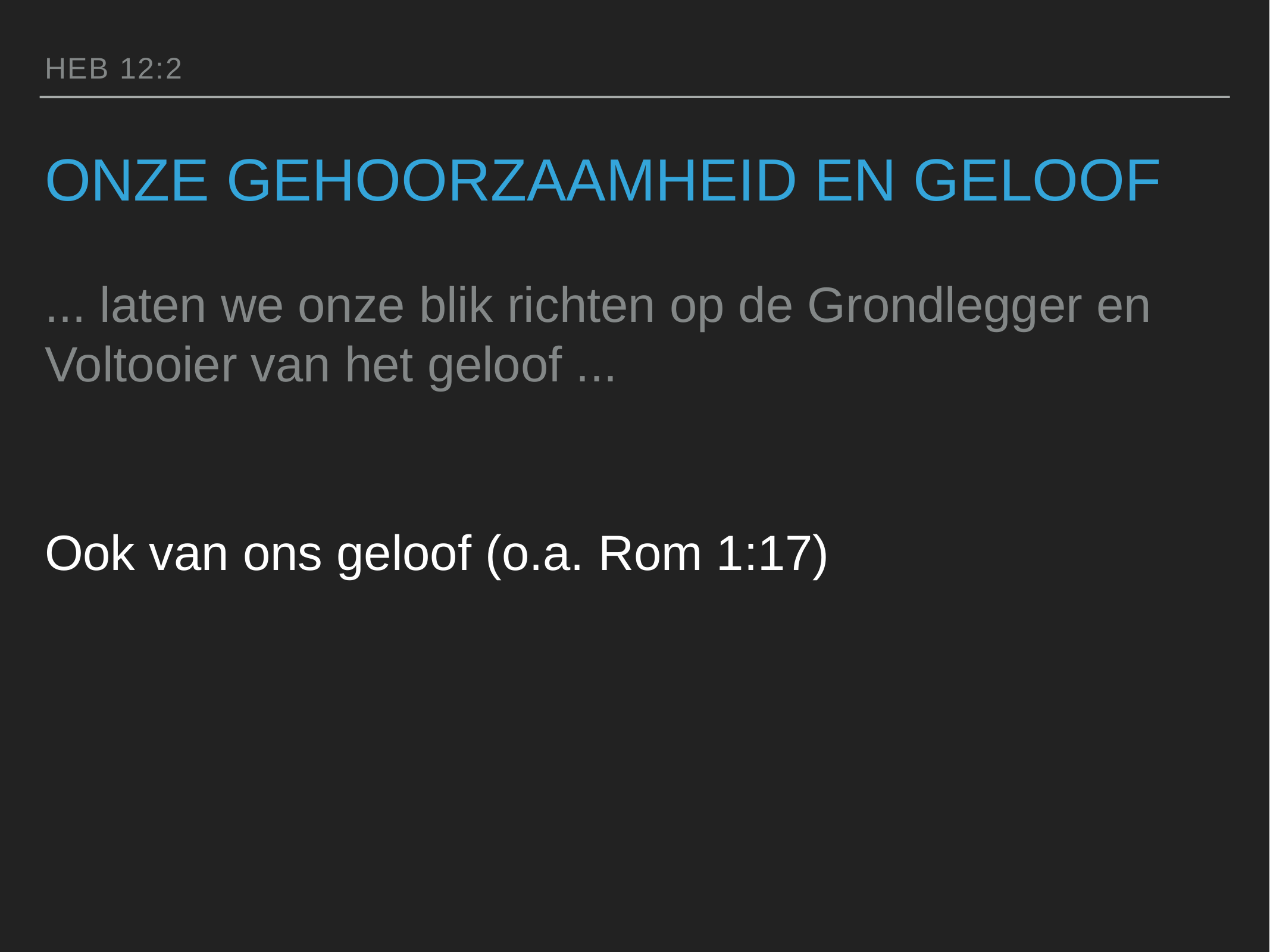

Heb 12:2
# Onze gehoorzaamheid en geloof
... laten we onze blik richten op de Grondlegger en Voltooier van het geloof ...

Ook van ons geloof (o.a. Rom 1:17)